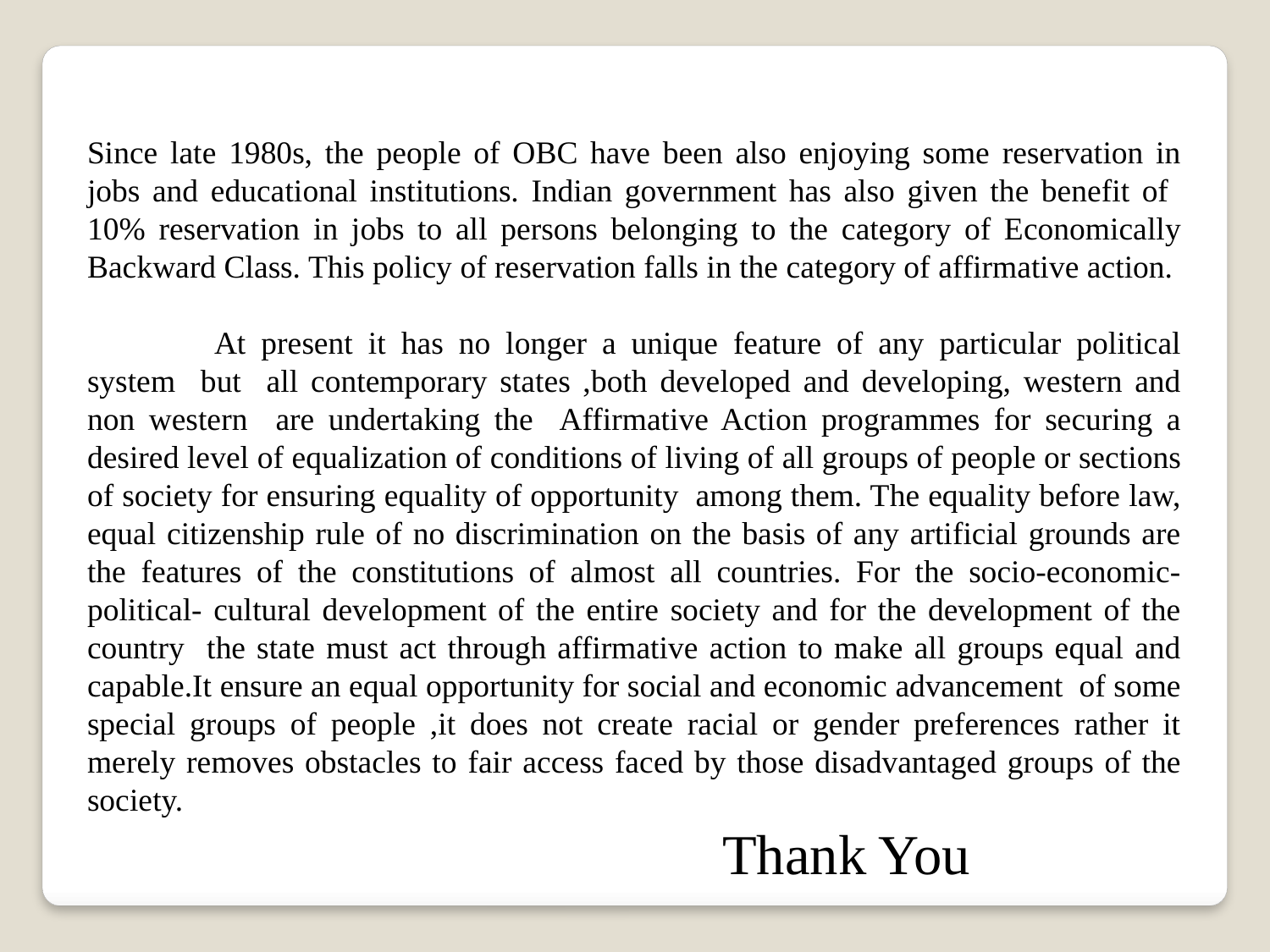

Since late 1980s, the people of OBC have been also enjoying some reservation in jobs and educational institutions. Indian government has also given the benefit of  10% reservation in jobs to all persons belonging to the category of Economically Backward Class. This policy of reservation falls in the category of affirmative action.

	At present it has no longer a unique feature of any particular political system  but  all contemporary states ,both developed and developing, western and non western  are undertaking the  Affirmative Action programmes for securing a desired level of equalization of conditions of living of all groups of people or sections of society for ensuring equality of opportunity  among them. The equality before law, equal citizenship rule of no discrimination on the basis of any artificial grounds are the features of the constitutions of almost all countries. For the socio-economic-political- cultural development of the entire society and for the development of the country  the state must act through affirmative action to make all groups equal and capable.It ensure an equal opportunity for social and economic advancement  of some special groups of people ,it does not create racial or gender preferences rather it merely removes obstacles to fair access faced by those disadvantaged groups of the society.
					Thank You